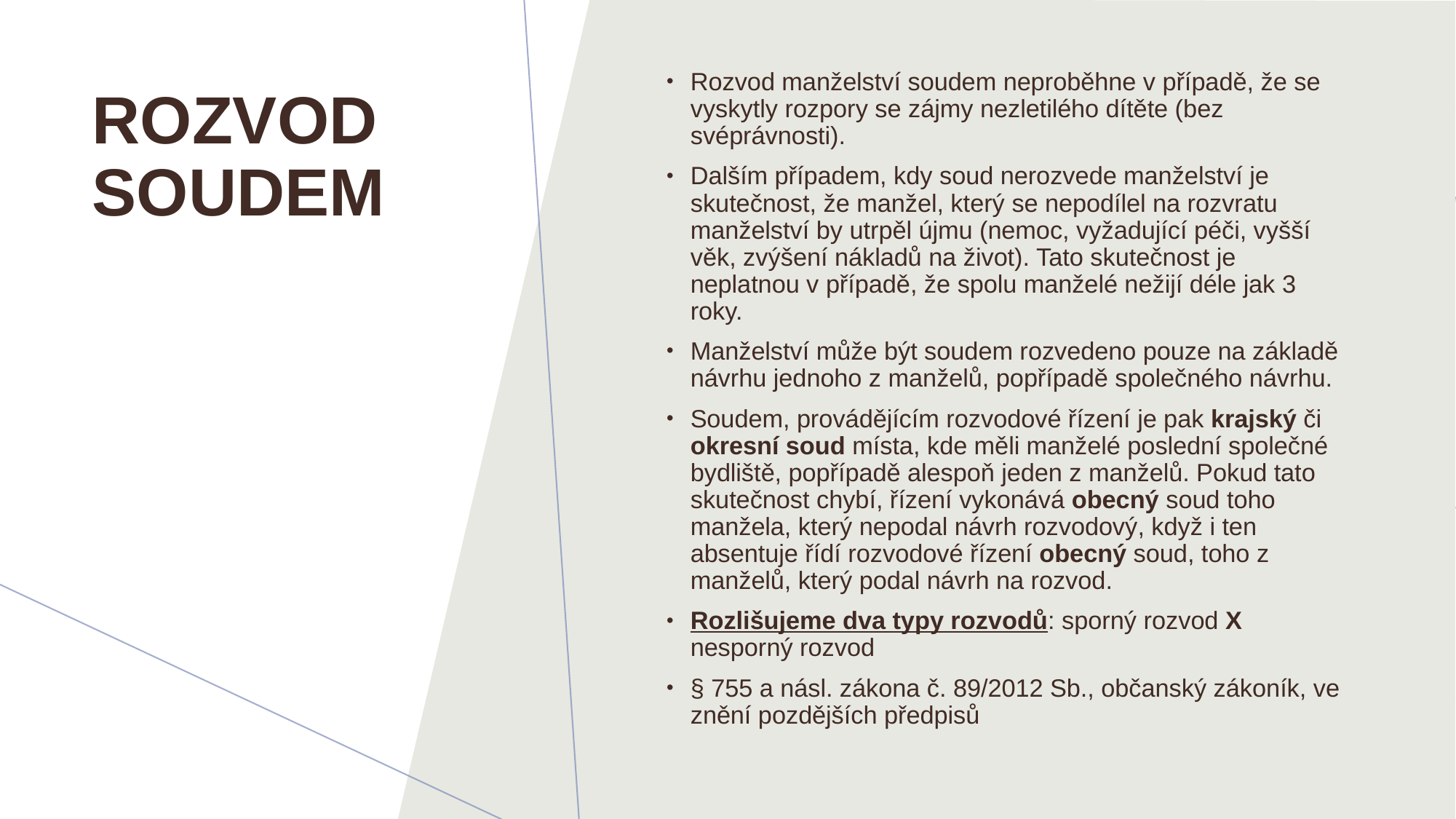

Rozvod manželství soudem neproběhne v případě, že se vyskytly rozpory se zájmy nezletilého dítěte (bez svéprávnosti).
Dalším případem, kdy soud nerozvede manželství je skutečnost, že manžel, který se nepodílel na rozvratu manželství by utrpěl újmu (nemoc, vyžadující péči, vyšší věk, zvýšení nákladů na život). Tato skutečnost je neplatnou v případě, že spolu manželé nežijí déle jak 3 roky.
Manželství může být soudem rozvedeno pouze na základě návrhu jednoho z manželů, popřípadě společného návrhu.
Soudem, provádějícím rozvodové řízení je pak krajský či okresní soud místa, kde měli manželé poslední společné bydliště, popřípadě alespoň jeden z manželů. Pokud tato skutečnost chybí, řízení vykonává obecný soud toho manžela, který nepodal návrh rozvodový, když i ten absentuje řídí rozvodové řízení obecný soud, toho z manželů, který podal návrh na rozvod.
Rozlišujeme dva typy rozvodů: sporný rozvod X nesporný rozvod
§ 755 a násl. zákona č. 89/2012 Sb., občanský zákoník, ve znění pozdějších předpisů

# Rozvod soudem